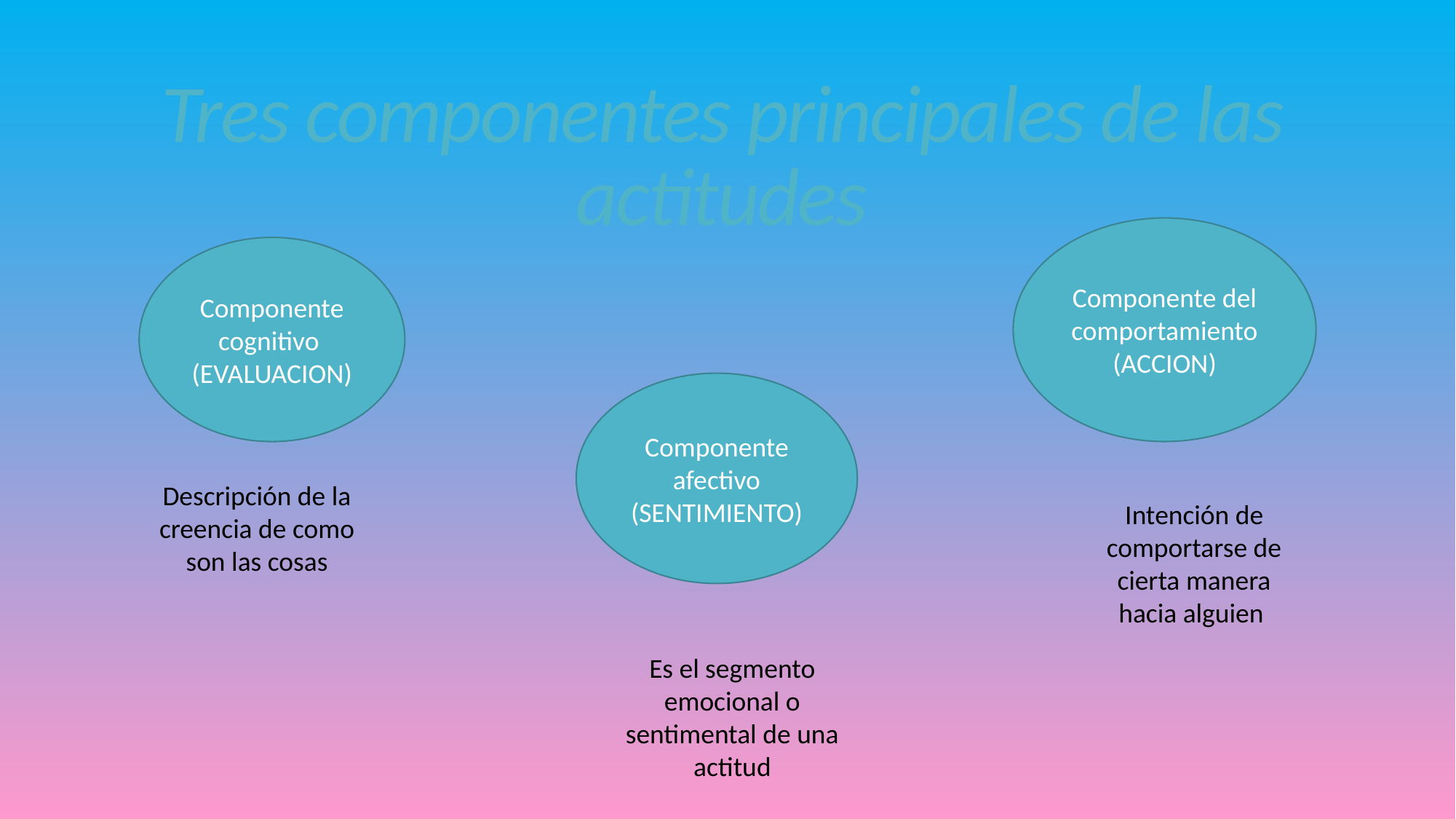

# Tres componentes principales de las actitudes
Componente del comportamiento
(ACCION)
Componente
cognitivo
(EVALUACION)
Componente afectivo
(SENTIMIENTO)
Descripción de la creencia de como son las cosas
Intención de comportarse de cierta manera hacia alguien
Es el segmento emocional o sentimental de una actitud